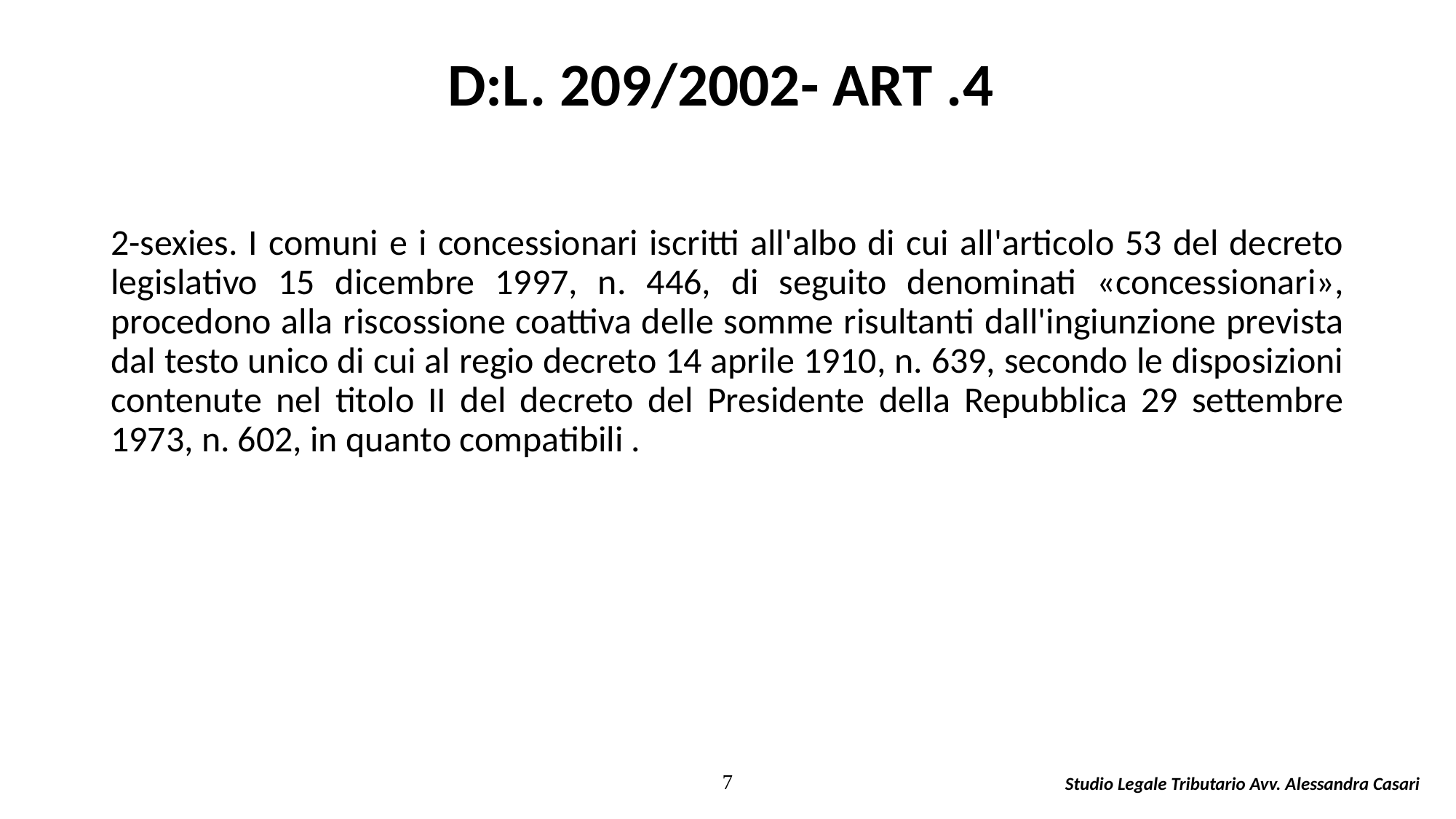

# D:L. 209/2002- ART .4
2-sexies. I comuni e i concessionari iscritti all'albo di cui all'articolo 53 del decreto legislativo 15 dicembre 1997, n. 446, di seguito denominati «concessionari», procedono alla riscossione coattiva delle somme risultanti dall'ingiunzione prevista dal testo unico di cui al regio decreto 14 aprile 1910, n. 639, secondo le disposizioni contenute nel titolo II del decreto del Presidente della Repubblica 29 settembre 1973, n. 602, in quanto compatibili .

7
Studio Legale Tributario Avv. Alessandra Casari